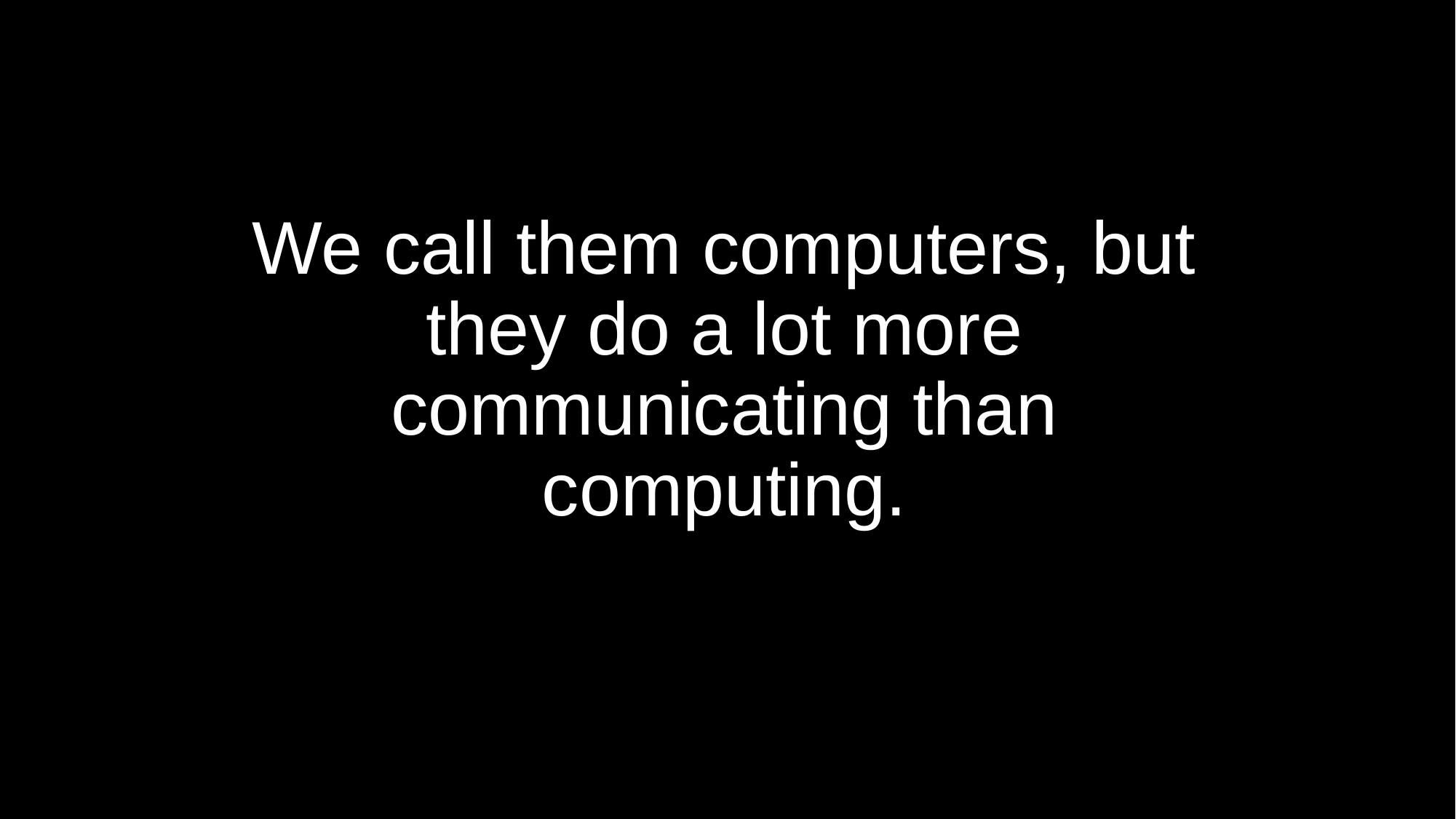

# We call them computers, but they do a lot more communicating than computing.